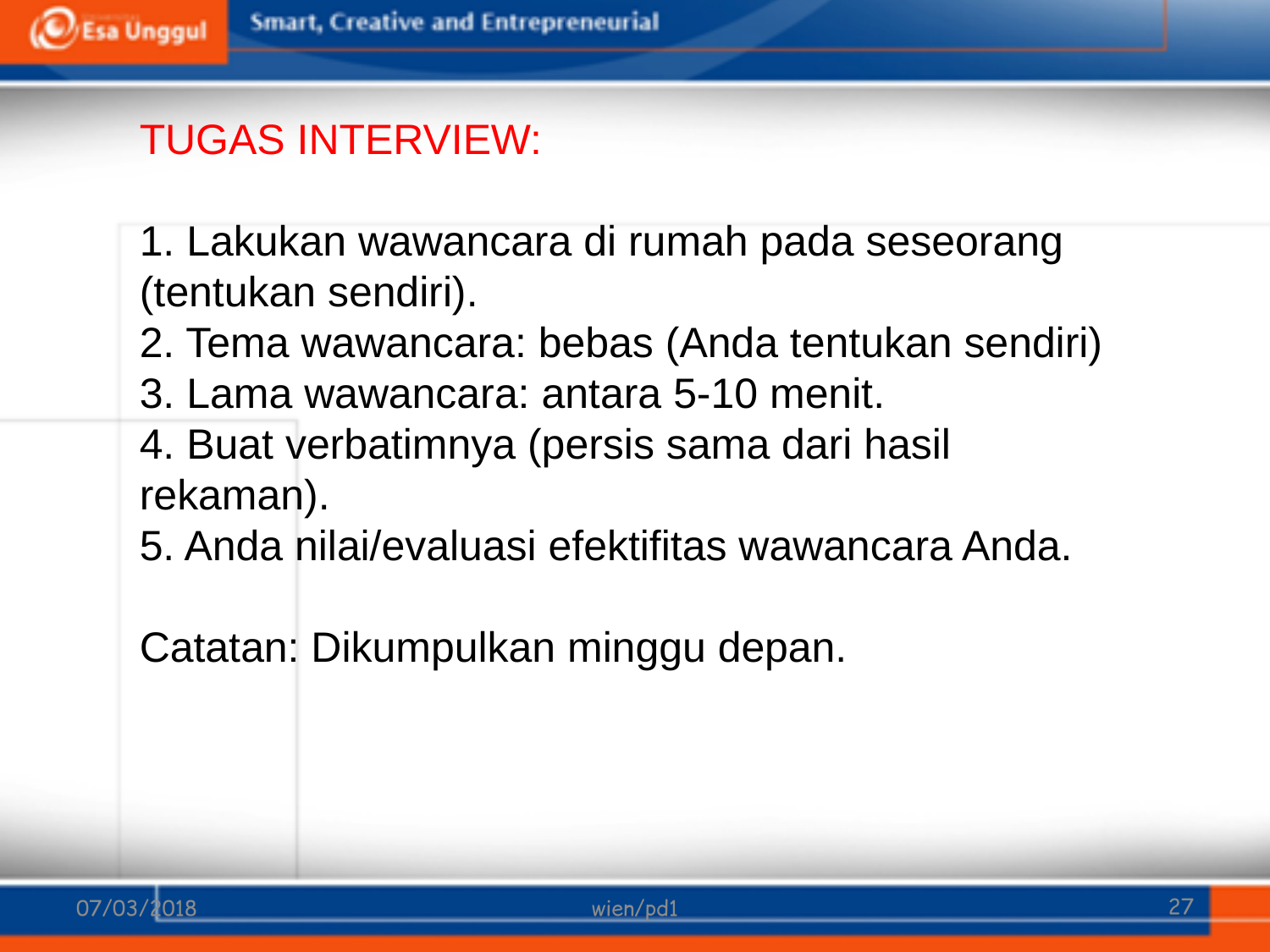

TUGAS INTERVIEW:

1. Lakukan wawancara di rumah pada seseorang  (tentukan sendiri).
2. Tema wawancara: bebas (Anda tentukan sendiri)
3. Lama wawancara: antara 5-10 menit.
4. Buat verbatimnya (persis sama dari hasil rekaman).
5. Anda nilai/evaluasi efektifitas wawancara Anda.

Catatan: Dikumpulkan minggu depan.

07/03/2018
wien/pd1
27